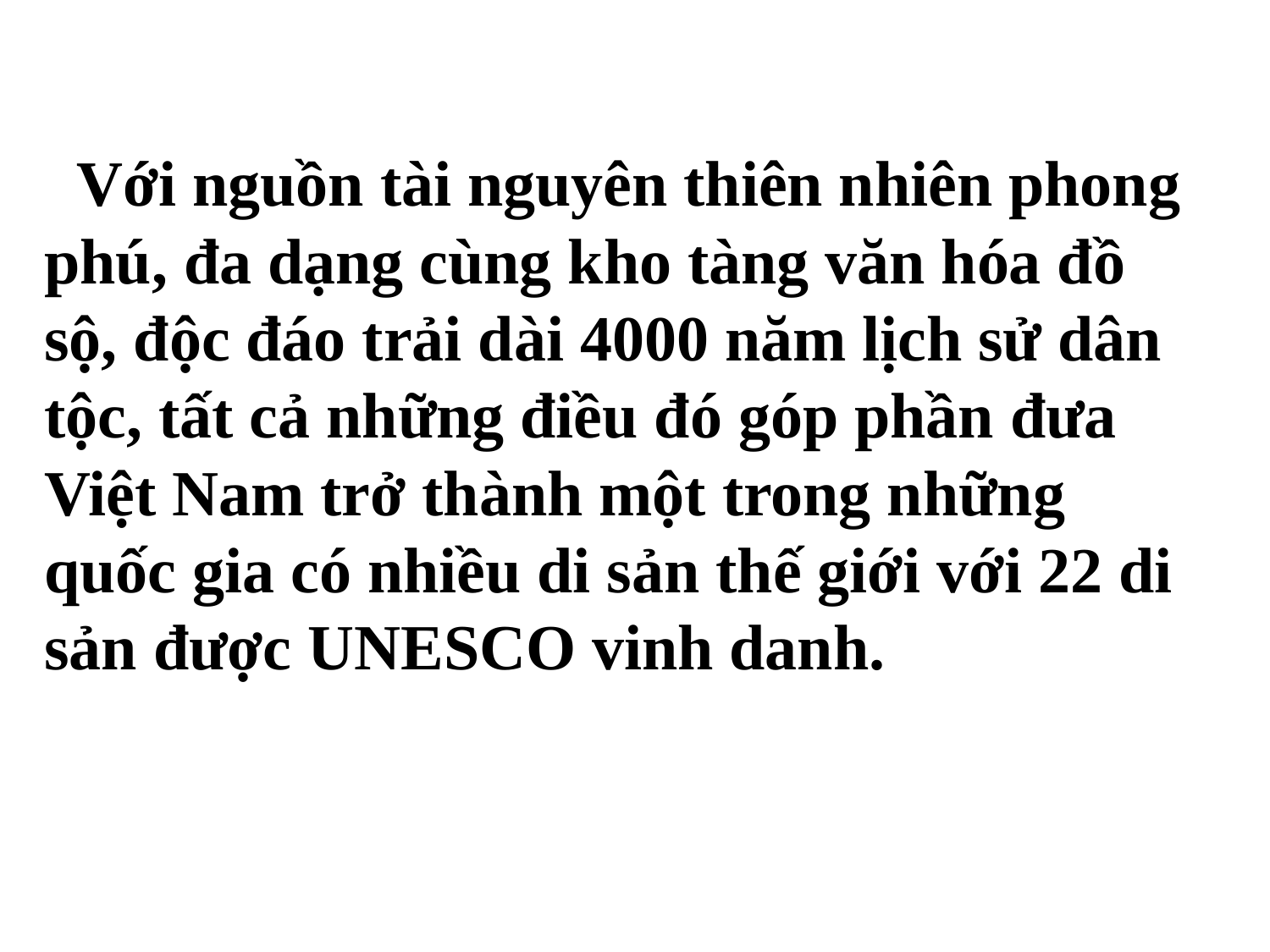

# Với nguồn tài nguyên thiên nhiên phong phú, đa dạng cùng kho tàng văn hóa đồ sộ, độc đáo trải dài 4000 năm lịch sử dân tộc, tất cả những điều đó góp phần đưa Việt Nam trở thành một trong những quốc gia có nhiều di sản thế giới với 22 di sản được UNESCO vinh danh.